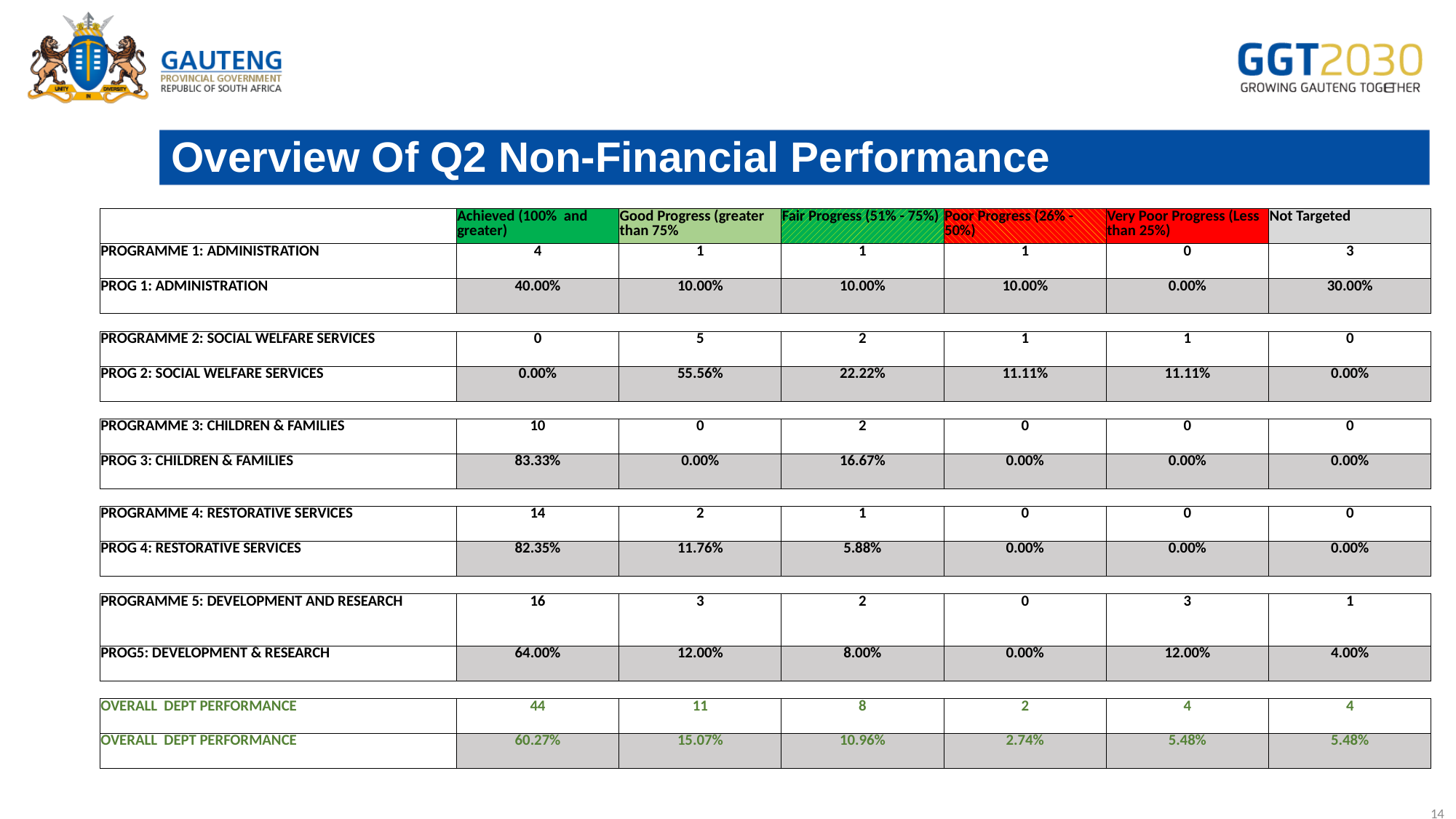

# Overview Of Q2 Non-Financial Performance

|  | Achieved (100% and greater) | Good Progress (greater than 75% | Fair Progress (51% - 75%) | Poor Progress (26% - 50%) | Very Poor Progress (Less than 25%) | Not Targeted |
| --- | --- | --- | --- | --- | --- | --- |
| PROGRAMME 1: ADMINISTRATION | 4 | 1 | 1 | 1 | 0 | 3 |
| PROG 1: ADMINISTRATION | 40.00% | 10.00% | 10.00% | 10.00% | 0.00% | 30.00% |
|  |  |  |  |  |  |  |
| PROGRAMME 2: SOCIAL WELFARE SERVICES | 0 | 5 | 2 | 1 | 1 | 0 |
| PROG 2: SOCIAL WELFARE SERVICES | 0.00% | 55.56% | 22.22% | 11.11% | 11.11% | 0.00% |
|  |  |  |  |  |  |  |
| PROGRAMME 3: CHILDREN & FAMILIES | 10 | 0 | 2 | 0 | 0 | 0 |
| PROG 3: CHILDREN & FAMILIES | 83.33% | 0.00% | 16.67% | 0.00% | 0.00% | 0.00% |
|  |  |  |  |  |  |  |
| PROGRAMME 4: RESTORATIVE SERVICES | 14 | 2 | 1 | 0 | 0 | 0 |
| PROG 4: RESTORATIVE SERVICES | 82.35% | 11.76% | 5.88% | 0.00% | 0.00% | 0.00% |
|  |  |  |  |  |  |  |
| PROGRAMME 5: DEVELOPMENT AND RESEARCH | 16 | 3 | 2 | 0 | 3 | 1 |
| PROG5: DEVELOPMENT & RESEARCH | 64.00% | 12.00% | 8.00% | 0.00% | 12.00% | 4.00% |
|  |  |  |  |  |  |  |
| OVERALL DEPT PERFORMANCE | 44 | 11 | 8 | 2 | 4 | 4 |
| OVERALL DEPT PERFORMANCE | 60.27% | 15.07% | 10.96% | 2.74% | 5.48% | 5.48% |
14